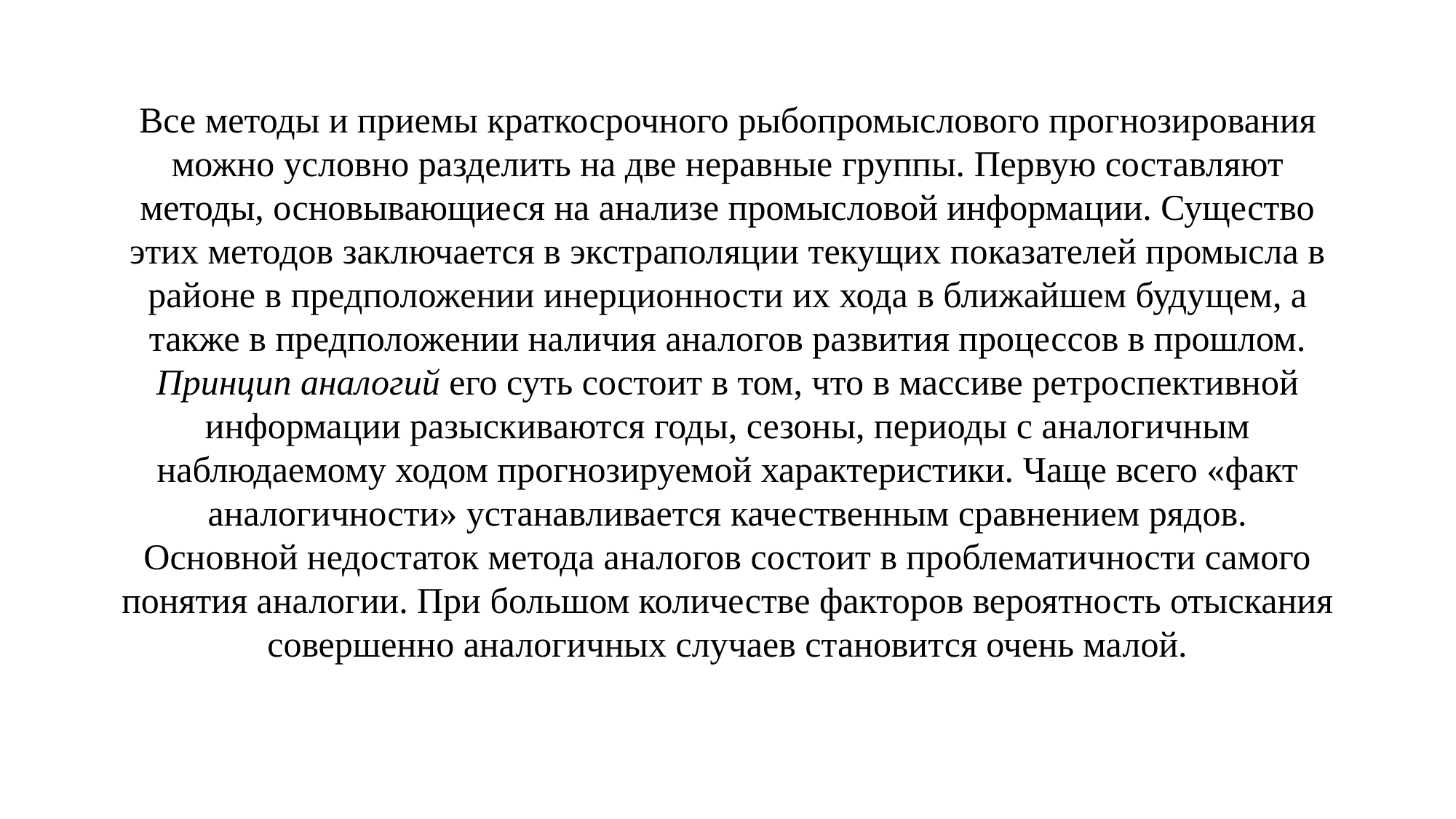

Все методы и приемы краткосрочного рыбопромыслового прогнозирования можно условно разделить на две неравные группы. Первую составляют методы, основывающиеся на анализе промысловой информации. Существо этих методов заключается в экстраполяции текущих показателей промысла в районе в предположении инерционности их хода в ближайшем будущем, а также в предположении наличия аналогов развития процессов в прошлом.
Принцип аналогий его суть состоит в том, что в массиве ретроспективной информации разыскиваются годы, сезоны, периоды с аналогичным наблюдаемому ходом прогнозируемой характеристики. Чаще всего «факт аналогичности» устанавливается качественным сравнением рядов.
Основной недостаток метода аналогов состоит в проблематичности самого понятия аналогии. При большом количестве факторов вероятность отыскания совершенно аналогичных случаев становится очень малой.